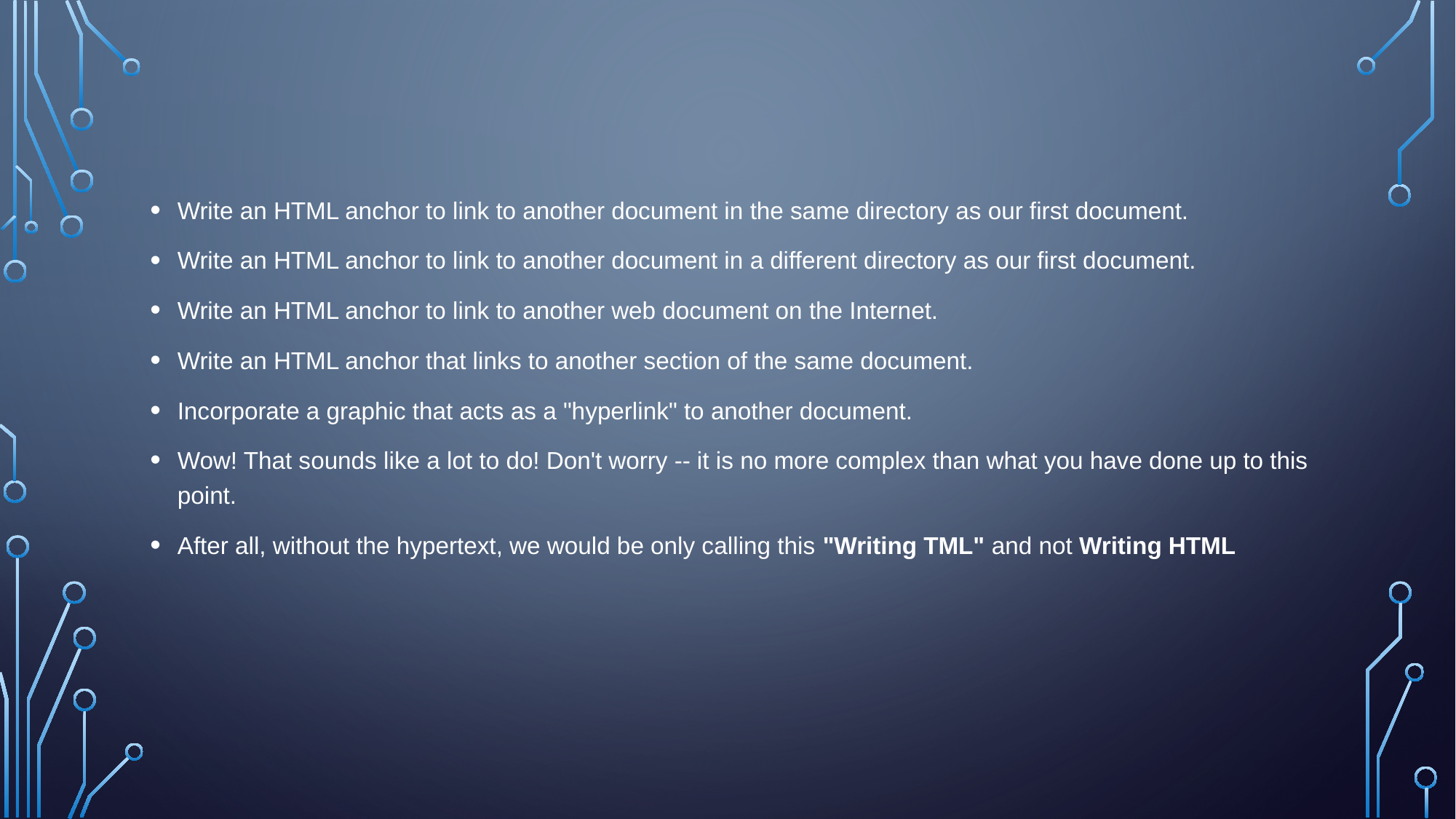

Write an HTML anchor to link to another document in the same directory as our first document.
Write an HTML anchor to link to another document in a different directory as our first document.
Write an HTML anchor to link to another web document on the Internet.
Write an HTML anchor that links to another section of the same document.
Incorporate a graphic that acts as a "hyperlink" to another document.
Wow! That sounds like a lot to do! Don't worry -- it is no more complex than what you have done up to this point.
After all, without the hypertext, we would be only calling this "Writing TML" and not Writing HTML